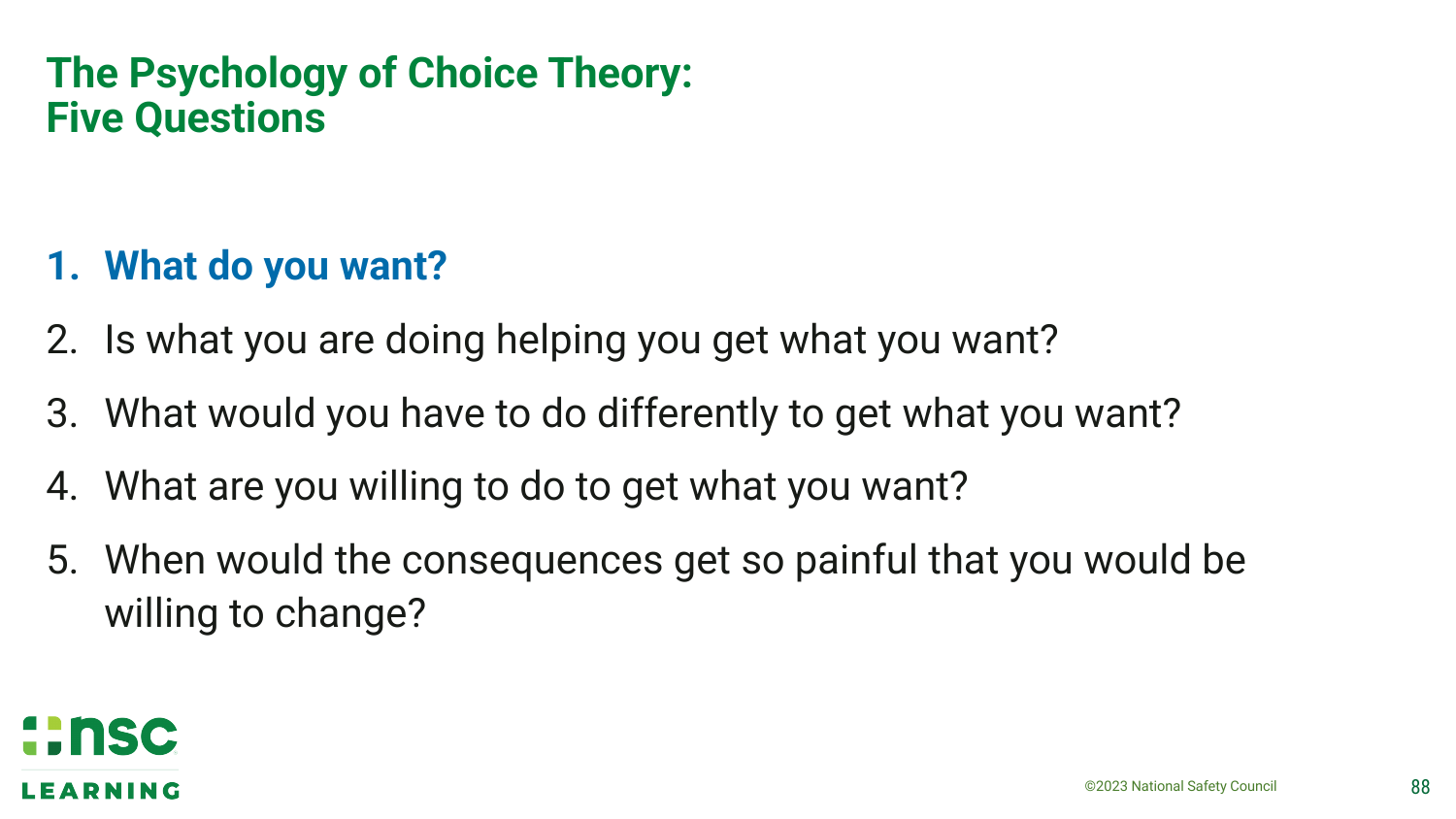

# The Psychology of Choice Theory: Five Questions
What do you want?
Is what you are doing helping you get what you want?
What would you have to do differently to get what you want?
What are you willing to do to get what you want?
When would the consequences get so painful that you would be willing to change?